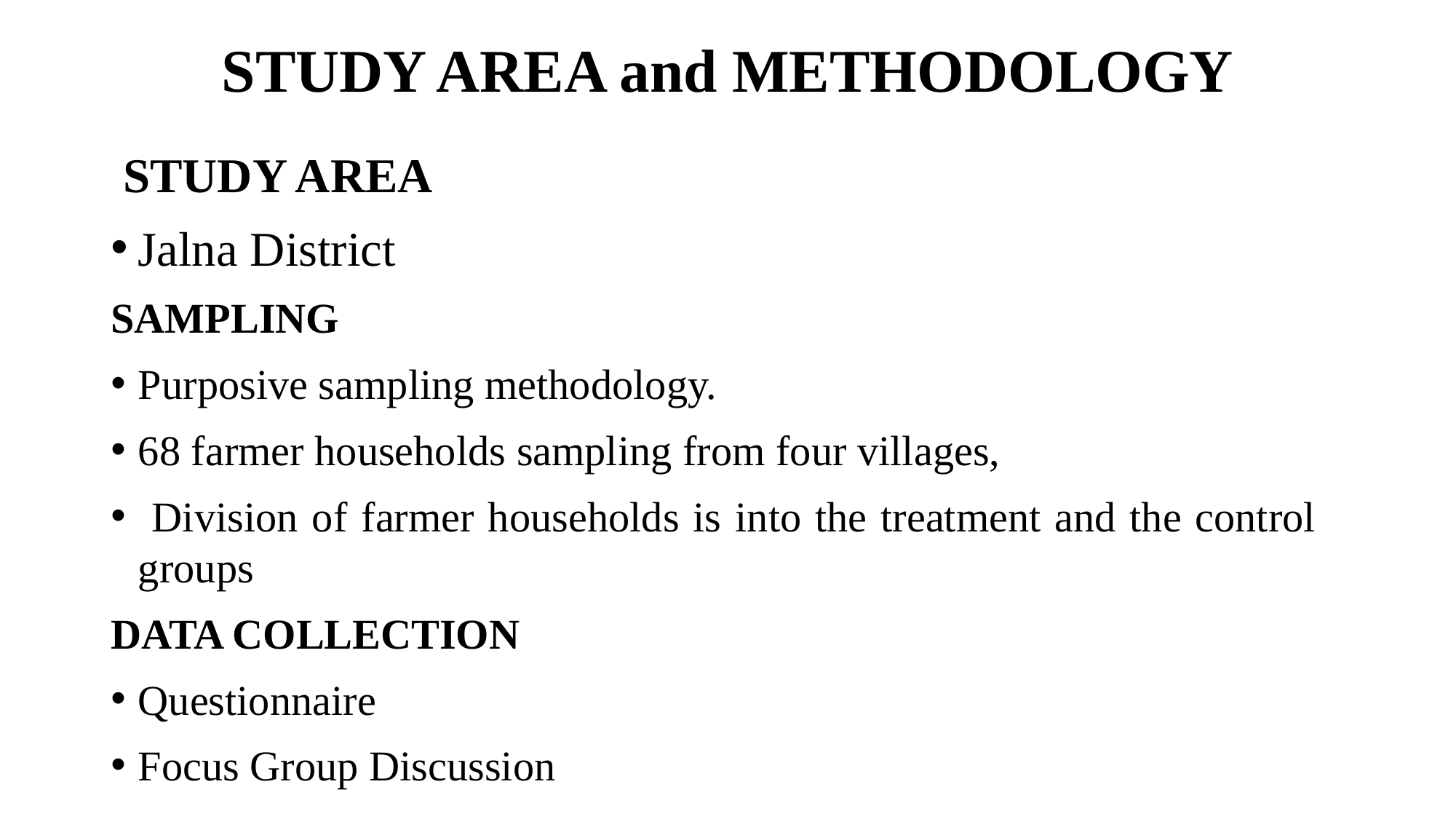

# STUDY AREA and Methodology
 STUDY AREA
Jalna District
SAMPLING
Purposive sampling methodology.
68 farmer households sampling from four villages,
 Division of farmer households is into the treatment and the control   groups
DATA COLLECTION
Questionnaire
Focus Group Discussion

.